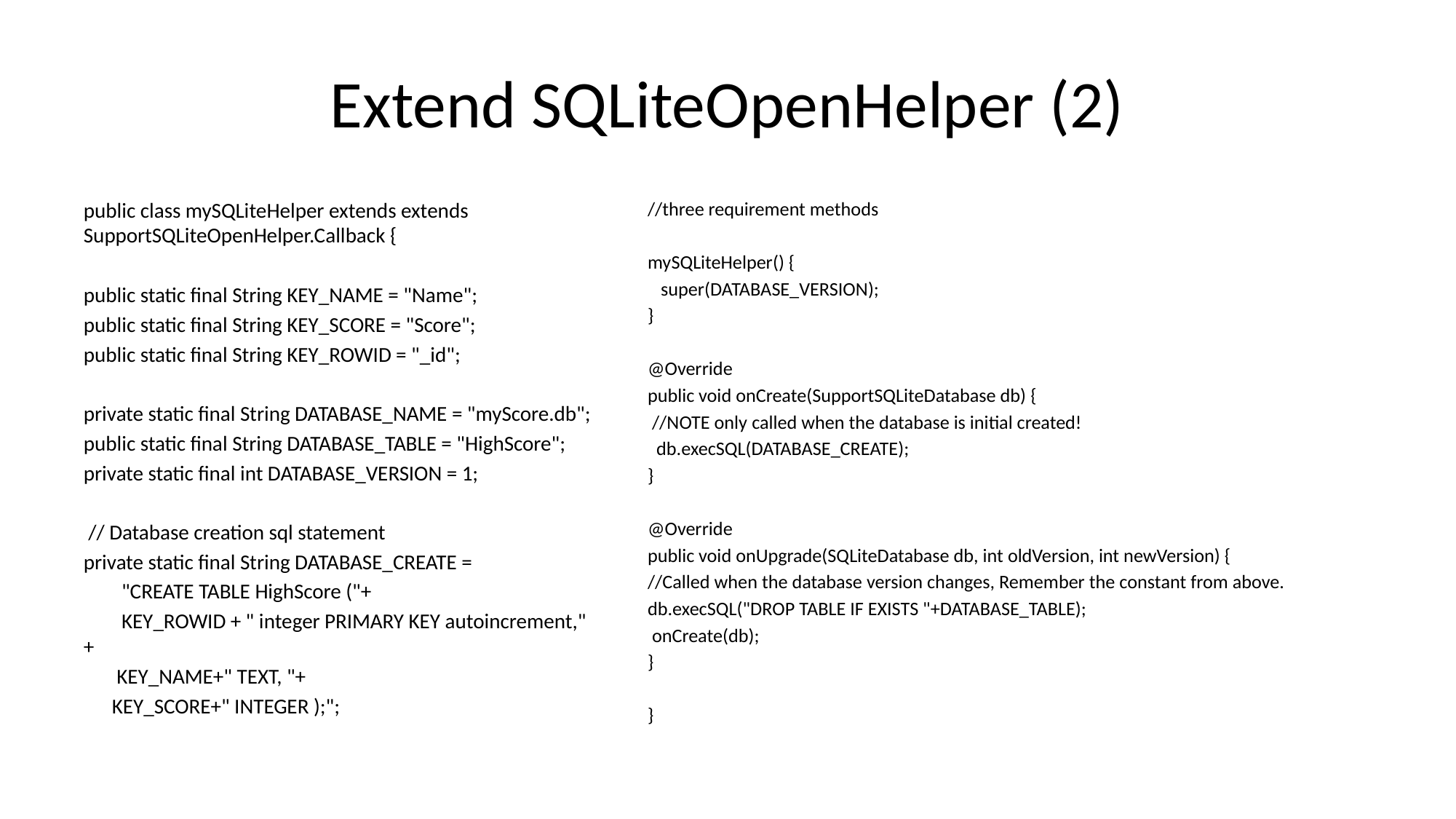

# Extend SQLiteOpenHelper (2)
public class mySQLiteHelper extends extends SupportSQLiteOpenHelper.Callback {

public static final String KEY_NAME = "Name";
public static final String KEY_SCORE = "Score";
public static final String KEY_ROWID = "_id";

private static final String DATABASE_NAME = "myScore.db";
public static final String DATABASE_TABLE = "HighScore";
private static final int DATABASE_VERSION = 1;

 // Database creation sql statement
private static final String DATABASE_CREATE =
        "CREATE TABLE HighScore ("+
        KEY_ROWID + " integer PRIMARY KEY autoincrement," +
       KEY_NAME+" TEXT, "+
      KEY_SCORE+" INTEGER );";
//three requirement methods

mySQLiteHelper() {
   super(DATABASE_VERSION);
}

@Override
public void onCreate(SupportSQLiteDatabase db) {
 //NOTE only called when the database is initial created!
  db.execSQL(DATABASE_CREATE);
}

@Override
public void onUpgrade(SQLiteDatabase db, int oldVersion, int newVersion) {
//Called when the database version changes, Remember the constant from above.
db.execSQL("DROP TABLE IF EXISTS "+DATABASE_TABLE);
 onCreate(db);
}

}